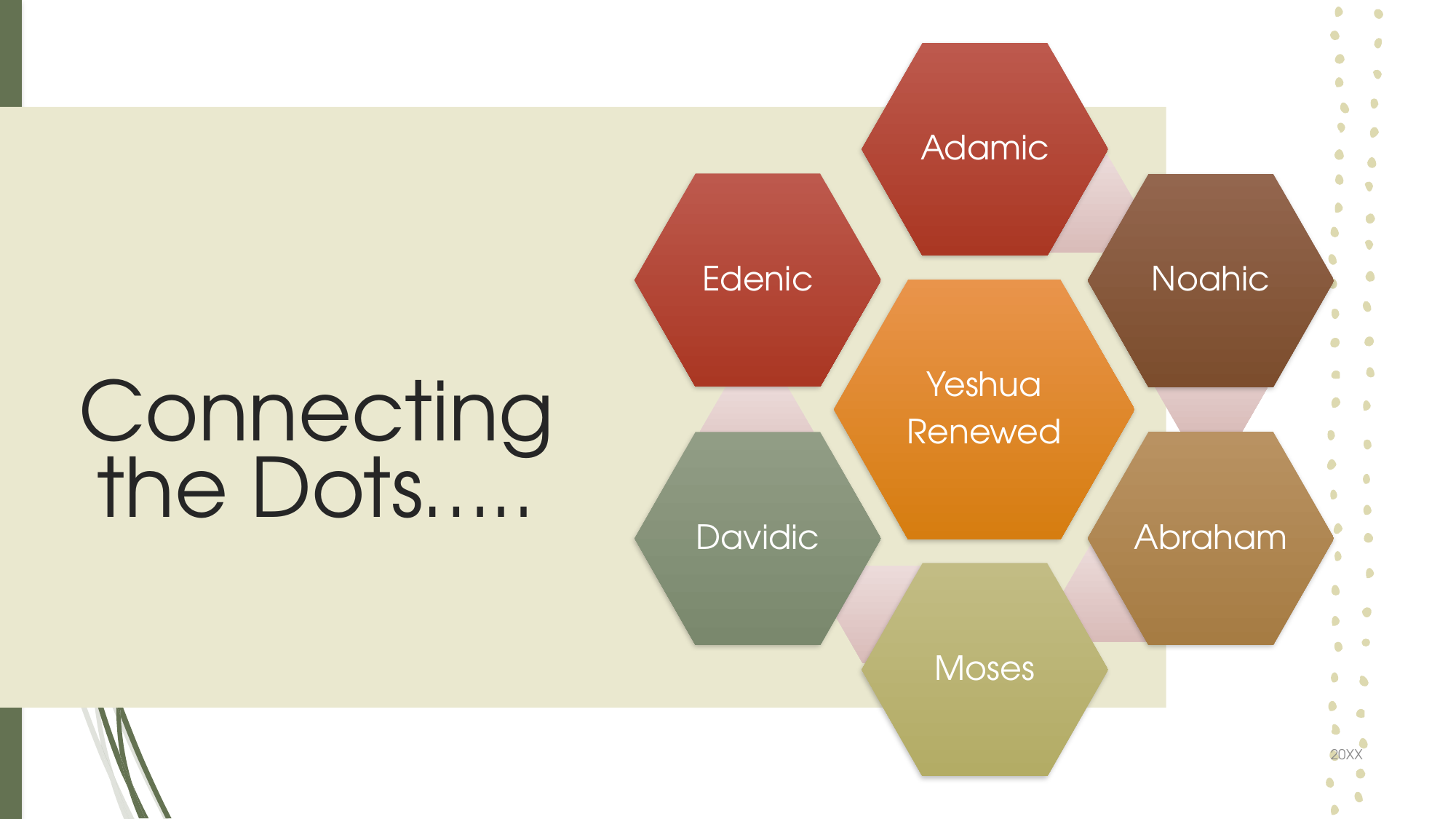

Yeshua
Renewed
Adamic
Noahic
Abraham
Moses
Davidic
Edenic
# Connecting the Dots…..
20XX